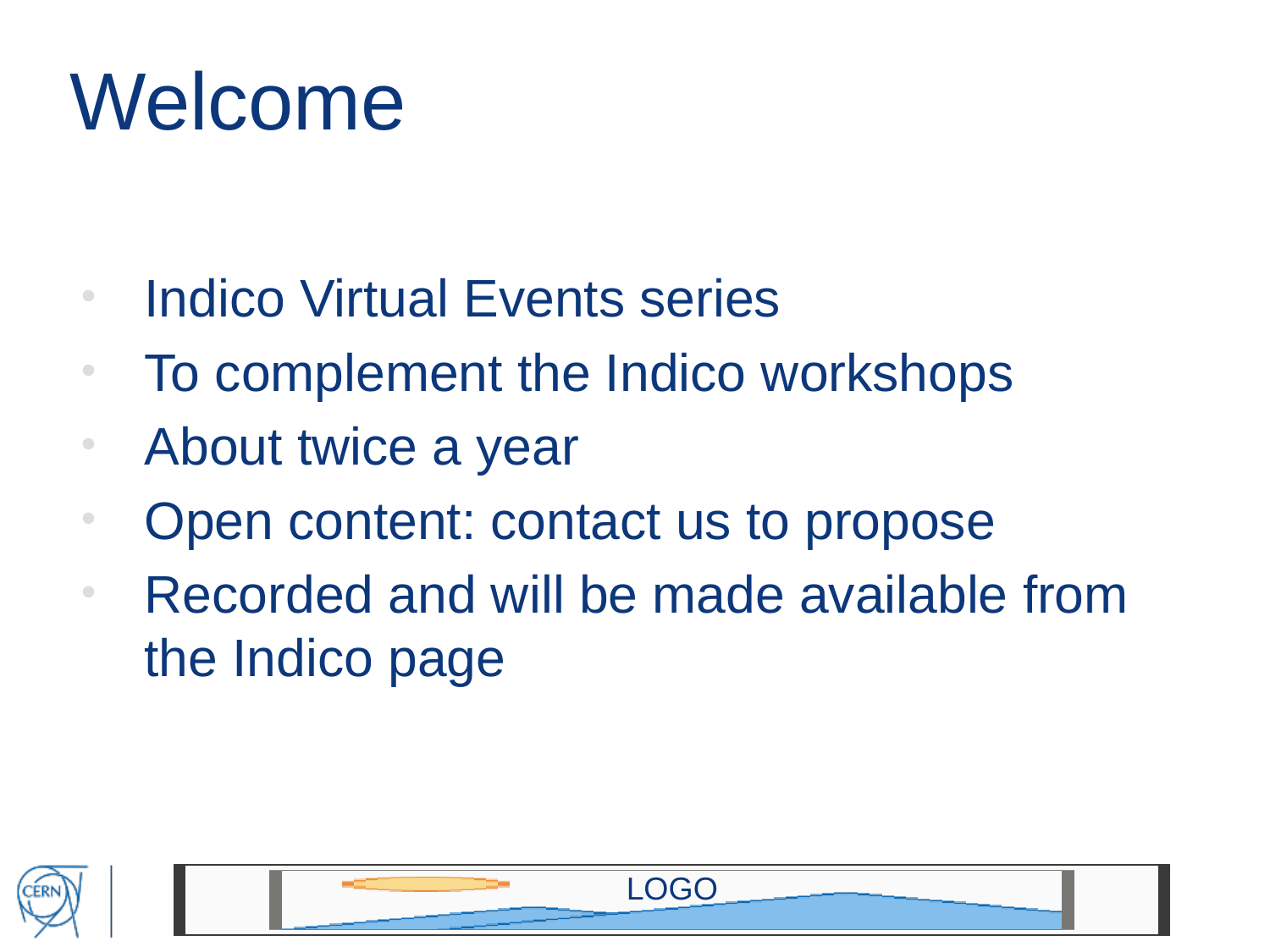

# Welcome

Indico Virtual Events series
To complement the Indico workshops
About twice a year
Open content: contact us to propose
Recorded and will be made available from the Indico page